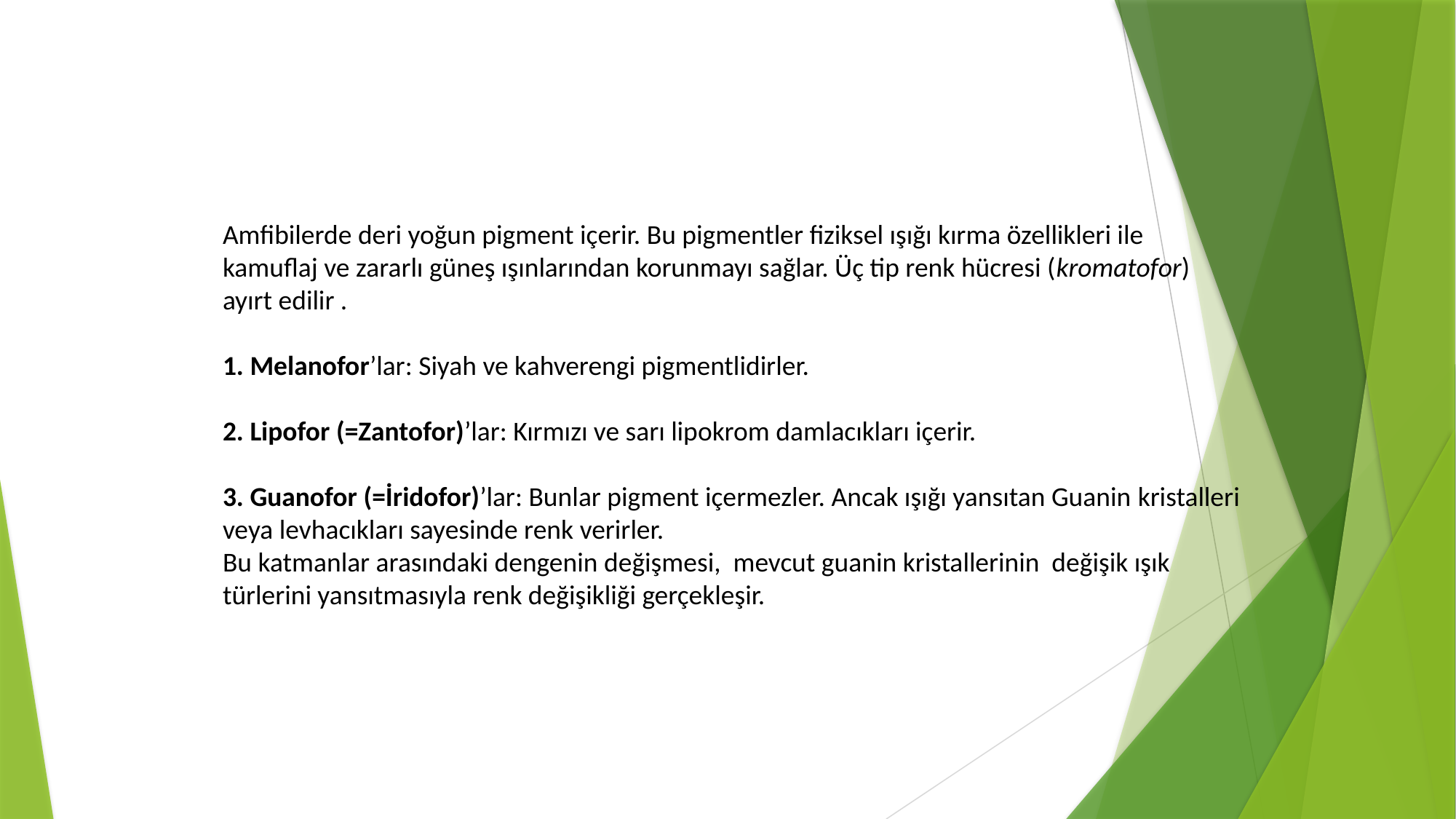

Amfibilerde deri yoğun pigment içerir. Bu pigmentler fiziksel ışığı kırma özellikleri ile kamuflaj ve zararlı güneş ışınlarından korunmayı sağlar. Üç tip renk hücresi (kromatofor) ayırt edilir .

1. Melanofor’lar: Siyah ve kahverengi pigmentlidirler.

2. Lipofor (=Zantofor)’lar: Kırmızı ve sarı lipokrom damlacıkları içerir.

3. Guanofor (=İridofor)’lar: Bunlar pigment içermezler. Ancak ışığı yansıtan Guanin kristalleri veya levhacıkları sayesinde renk verirler.
Bu katmanlar arasındaki dengenin değişmesi,  mevcut guanin kristallerinin  değişik ışık türlerini yansıtmasıyla renk değişikliği gerçekleşir.